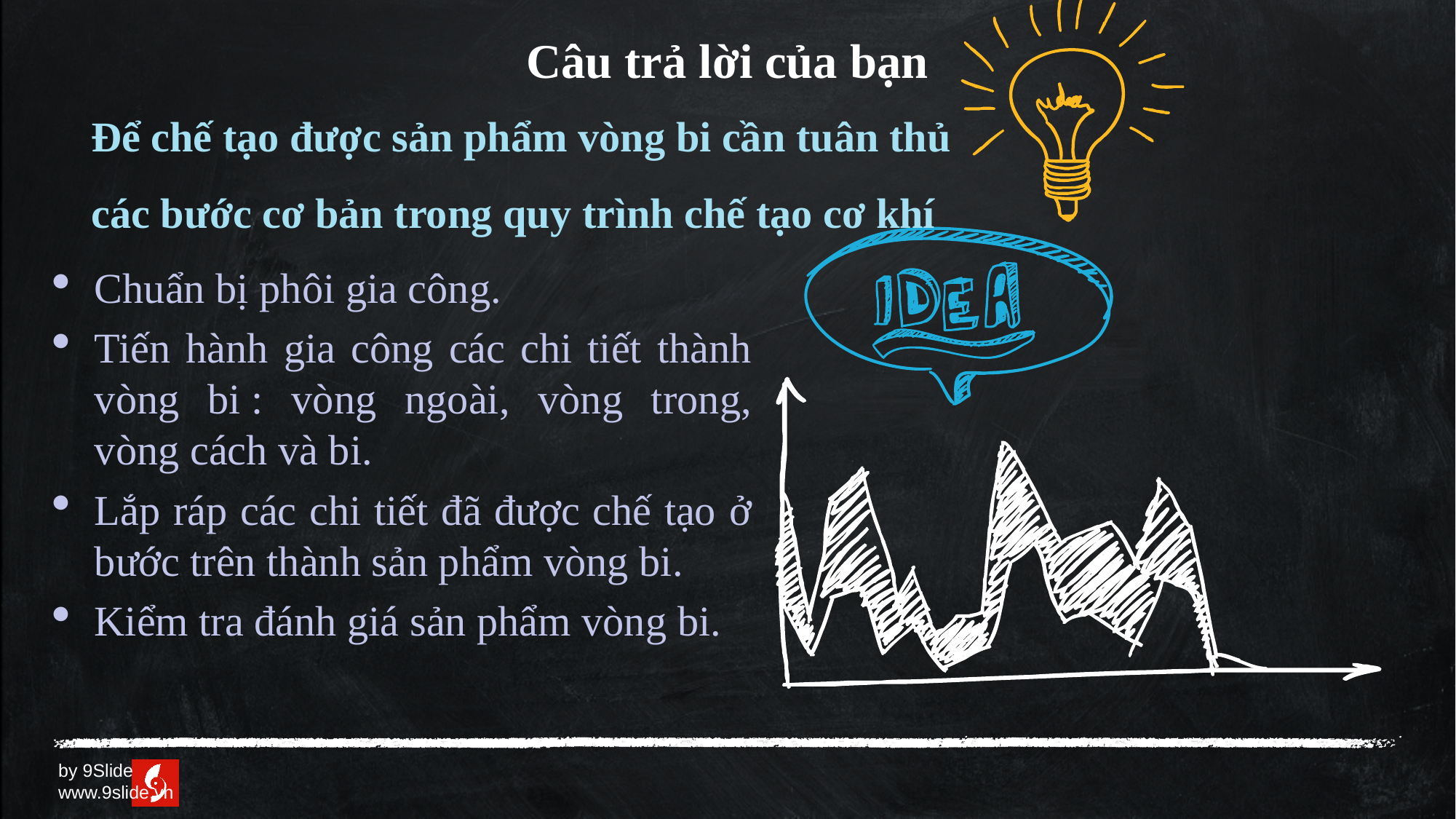

Câu trả lời của bạn
Để chế tạo được sản phẩm vòng bi cần tuân thủ các bước cơ bản trong quy trình chế tạo cơ khí

Chuẩn bị phôi gia công.
Tiến hành gia công các chi tiết thành vòng bi : vòng ngoài, vòng trong, vòng cách và bi.
Lắp ráp các chi tiết đã được chế tạo ở bước trên thành sản phẩm vòng bi.
Kiểm tra đánh giá sản phẩm vòng bi.

by 9Slide                                                                                                                                                                                                                                            www.9slide.vn